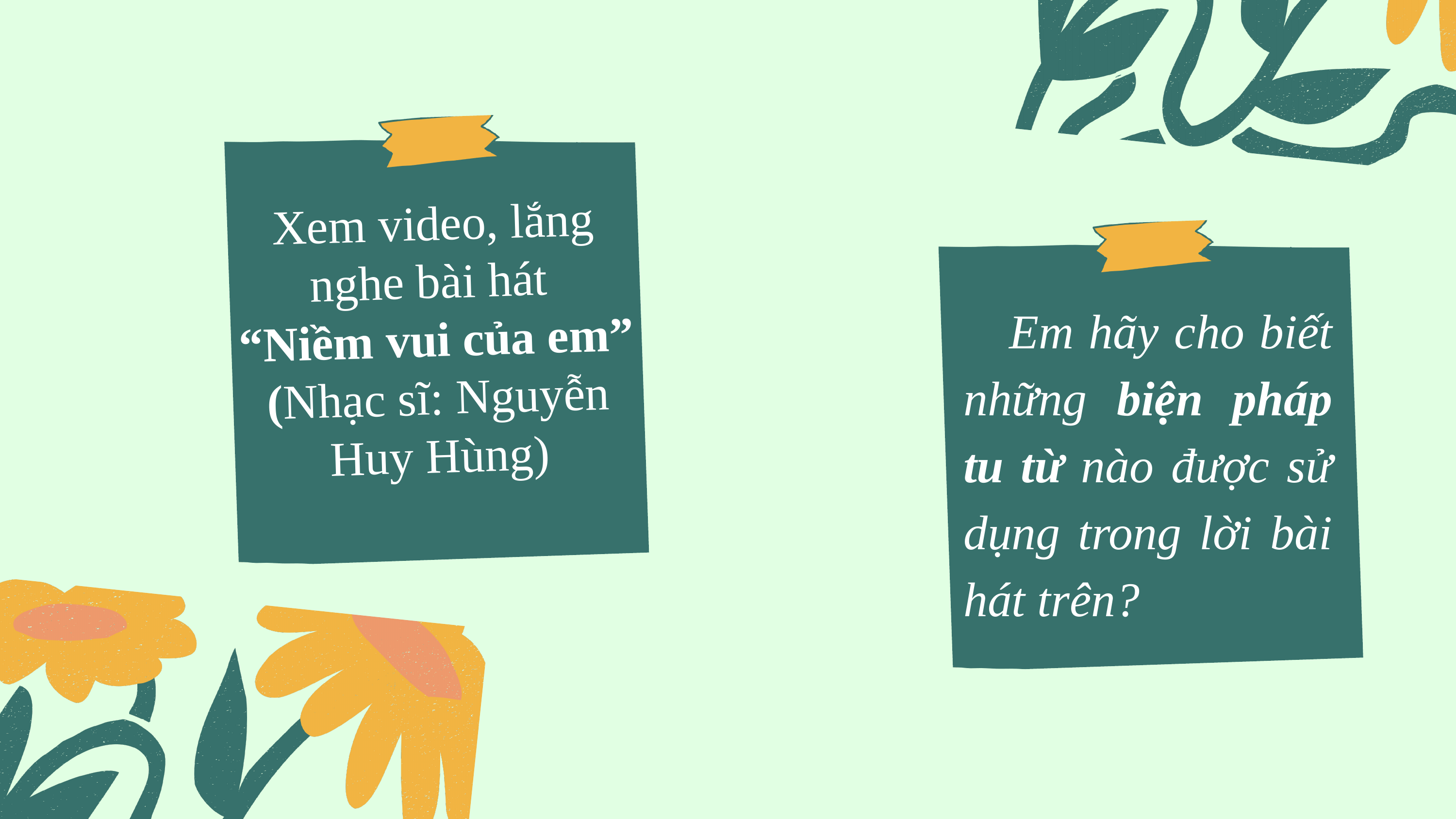

Xem video, lắng nghe bài hát
“Niềm vui của em” (Nhạc sĩ: Nguyễn Huy Hùng)

   Em hãy cho biết những biện pháp tu từ nào được sử dụng trong lời bài hát trên?